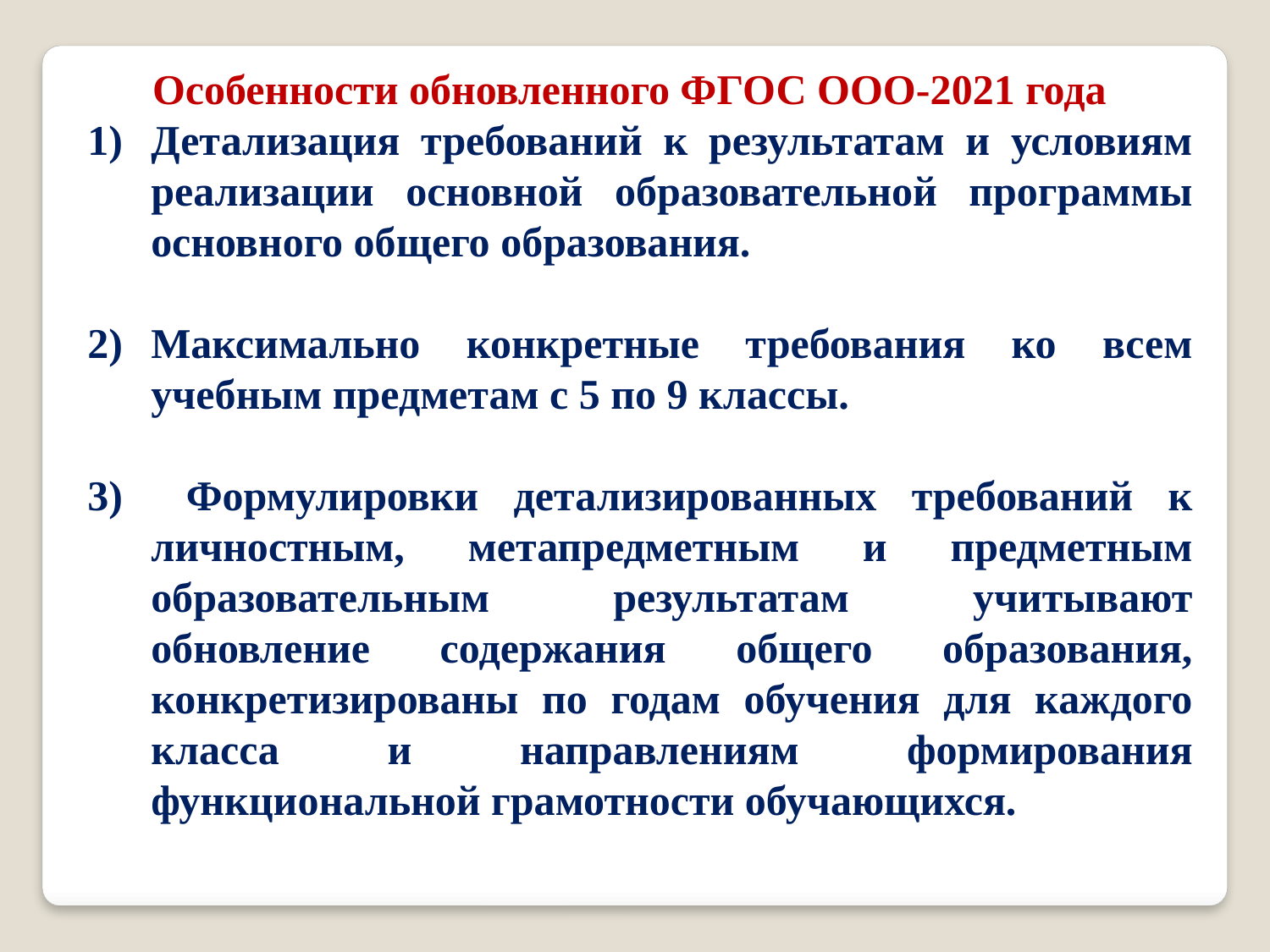

Особенности обновленного ФГОС ООО-2021 года
Детализация требований к результатам и условиям реализации основной образовательной программы основного общего образования.

Максимально конкретные требования ко всем учебным предметам с 5 по 9 классы.

 Формулировки детализированных требований к личностным, метапредметным и предметным образовательным результатам учитывают обновление содержания общего образования, конкретизированы по годам обучения для каждого класса и направлениям формирования функциональной грамотности обучающихся.